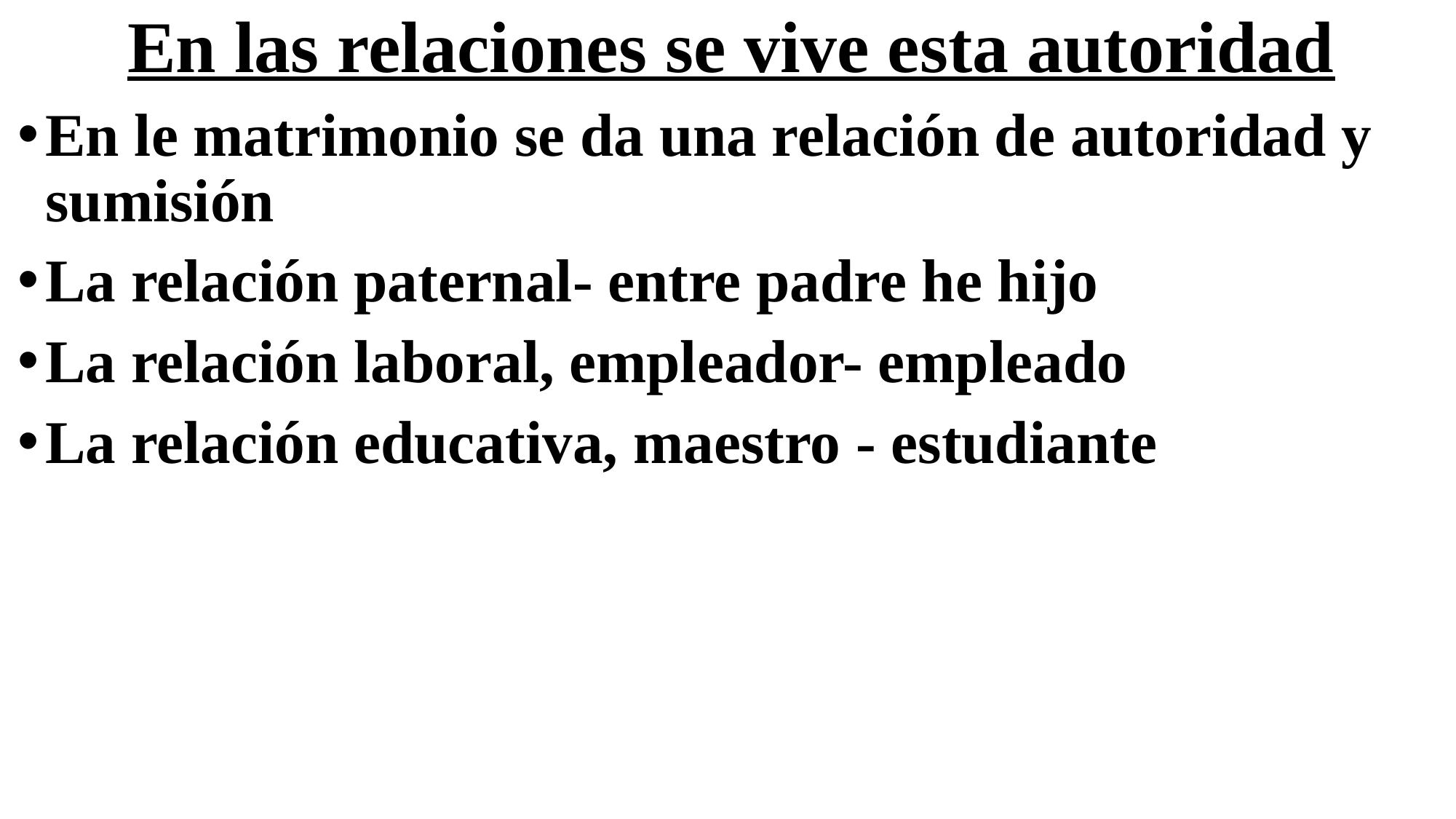

# En las relaciones se vive esta autoridad
En le matrimonio se da una relación de autoridad y sumisión
La relación paternal- entre padre he hijo
La relación laboral, empleador- empleado
La relación educativa, maestro - estudiante